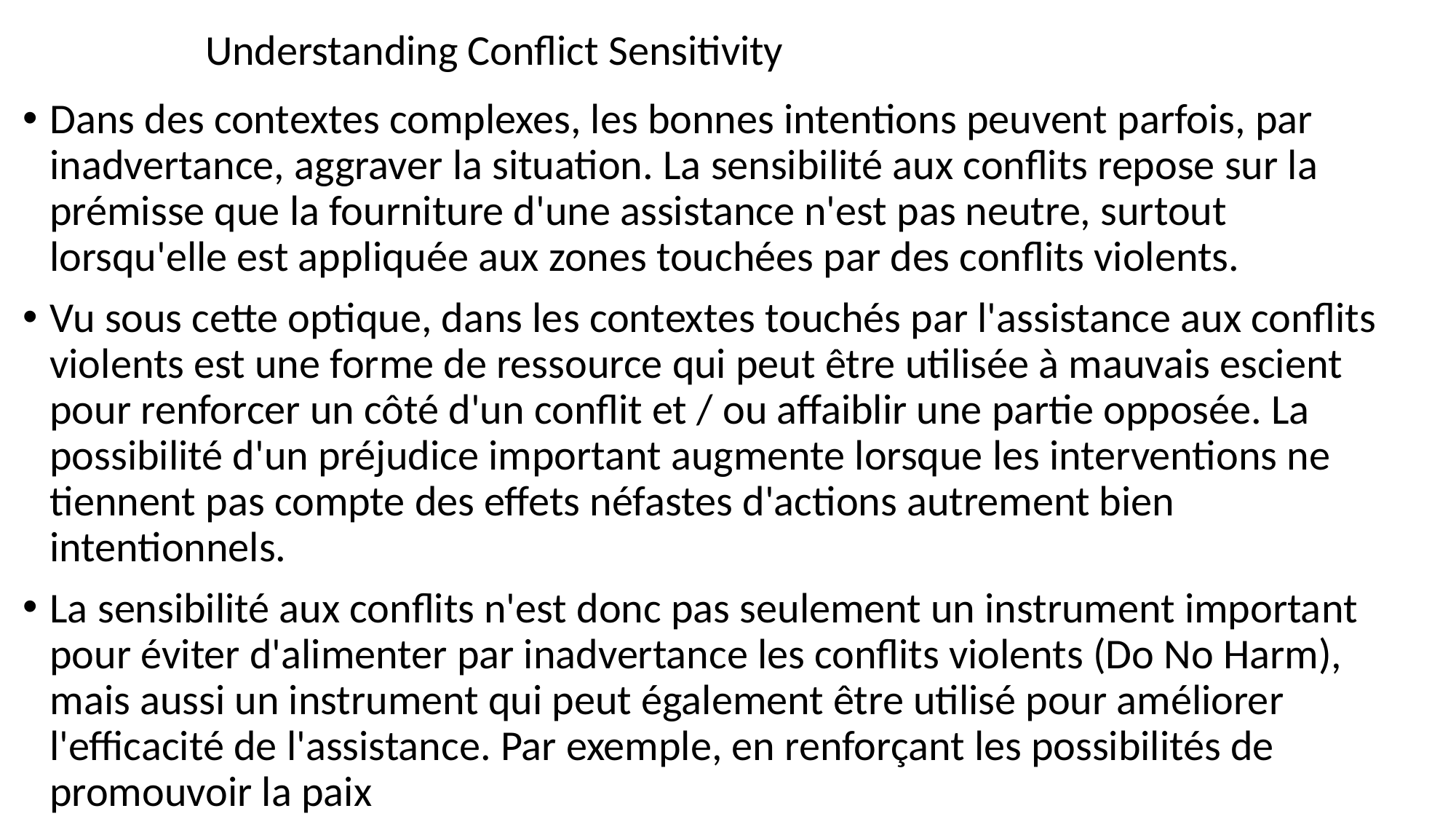

Understanding Conflict Sensitivity
Dans des contextes complexes, les bonnes intentions peuvent parfois, par inadvertance, aggraver la situation. La sensibilité aux conflits repose sur la prémisse que la fourniture d'une assistance n'est pas neutre, surtout lorsqu'elle est appliquée aux zones touchées par des conflits violents.
Vu sous cette optique, dans les contextes touchés par l'assistance aux conflits violents est une forme de ressource qui peut être utilisée à mauvais escient pour renforcer un côté d'un conflit et / ou affaiblir une partie opposée. La possibilité d'un préjudice important augmente lorsque les interventions ne tiennent pas compte des effets néfastes d'actions autrement bien intentionnels.
La sensibilité aux conflits n'est donc pas seulement un instrument important pour éviter d'alimenter par inadvertance les conflits violents (Do No Harm), mais aussi un instrument qui peut également être utilisé pour améliorer l'efficacité de l'assistance. Par exemple, en renforçant les possibilités de promouvoir la paix
In complex settings, good intentions can sometimes inadvertently make a situation worse. Conflict Sensitivity is based on the premise that the provision of assistance is not neutral especially when applied to areas affected by violent conflict.
Seen through this lens, In settings affected by violent conflict assistance is a form of resource that can be misused to strengthen one side of a conflict and/or weaken an opposing side. The possibility of substantial harm increases when interventions fail to identify and address the detrimental effects of otherwise well-intended actions.
Conflict Sensitivity is therefore not just an important instrument to avoid inadvertently fueling violent conflict (Do No Harm), but one that can also be used to enhance the effectiveness of assistance. For instance, by reinforcing opportunities to promote peace.